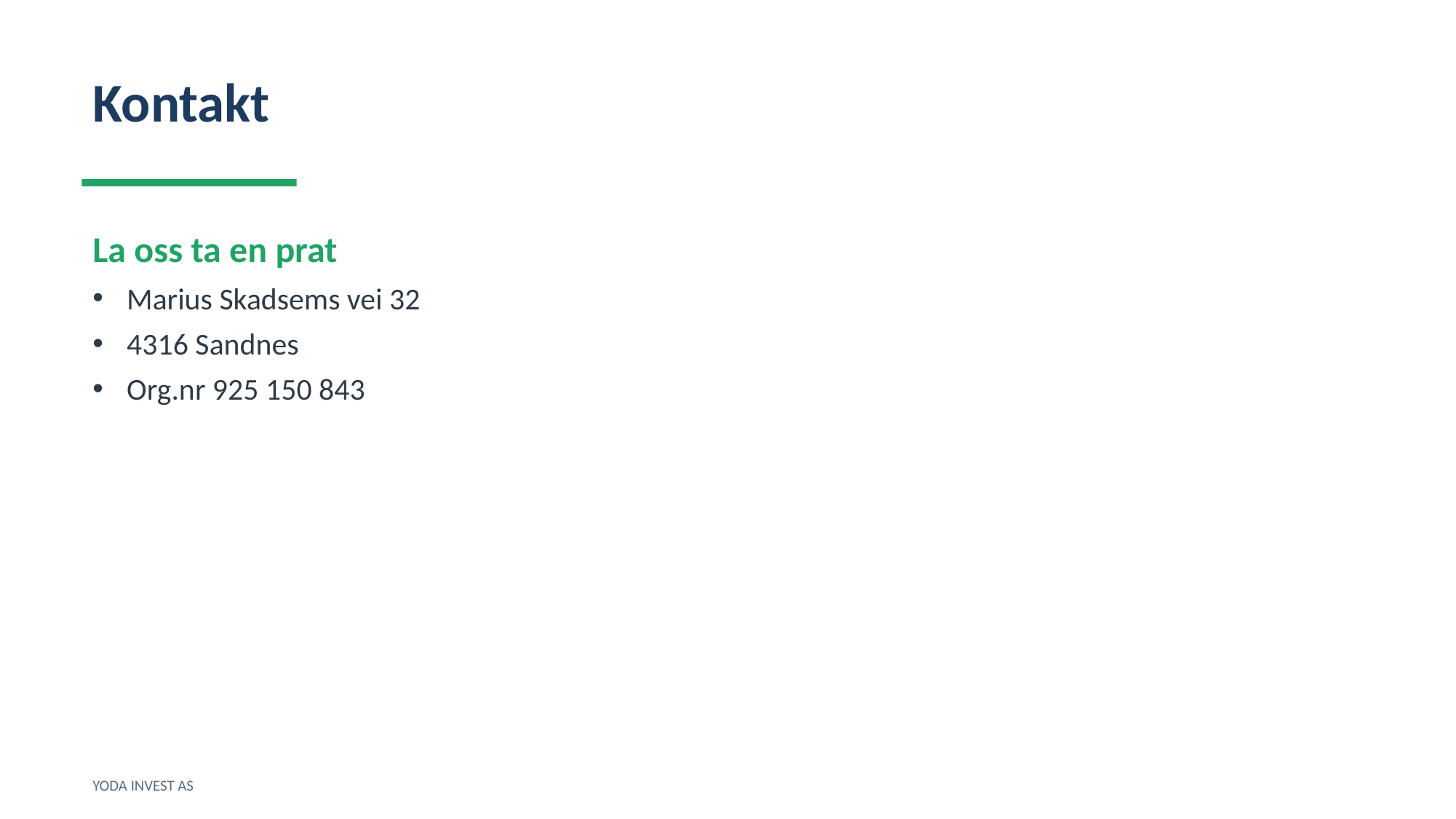

Kontakt

La oss ta en prat
Marius Skadsems vei 32
4316 Sandnes
Org.nr 925 150 843
YODA INVEST AS